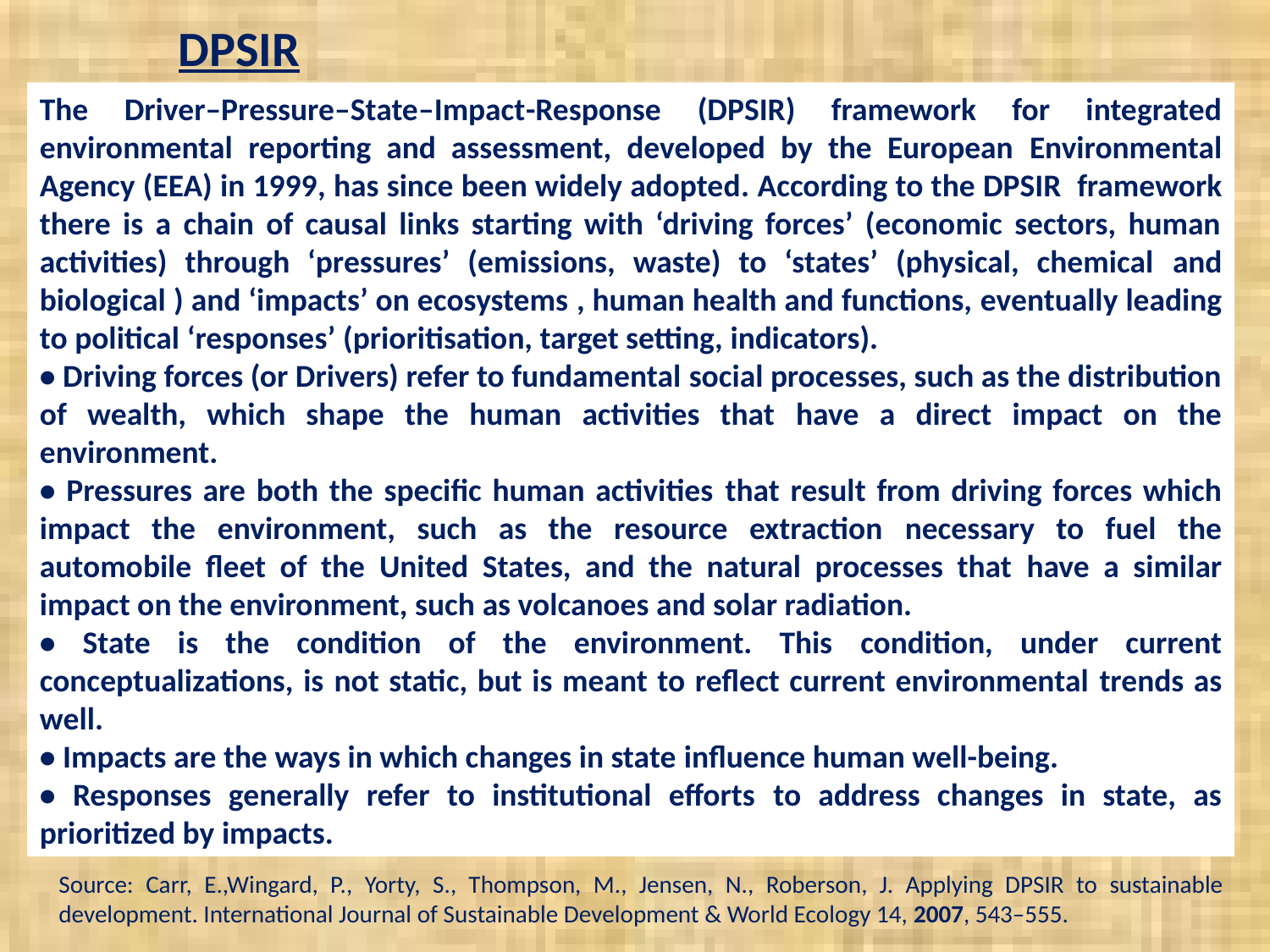

DPSIR
The Driver–Pressure–State–Impact-Response (DPSIR) framework for integrated environmental reporting and assessment, developed by the European Environmental Agency (EEA) in 1999, has since been widely adopted. According to the DPSIR  framework there is a chain of causal links starting with ‘driving forces’ (economic sectors, human activities) through ‘pressures’ (emissions, waste) to ‘states’ (physical, chemical and biological ) and ‘impacts’ on ecosystems , human health and functions, eventually leading to political ‘responses’ (prioritisation, target setting, indicators).
• Driving forces (or Drivers) refer to fundamental social processes, such as the distribution of wealth, which shape the human activities that have a direct impact on the environment.
• Pressures are both the specific human activities that result from driving forces which impact the environment, such as the resource extraction necessary to fuel the automobile fleet of the United States, and the natural processes that have a similar impact on the environment, such as volcanoes and solar radiation.
• State is the condition of the environment. This condition, under current conceptualizations, is not static, but is meant to reflect current environmental trends as well.
• Impacts are the ways in which changes in state influence human well-being.
• Responses generally refer to institutional efforts to address changes in state, as prioritized by impacts.
Source: Carr, E.,Wingard, P., Yorty, S., Thompson, M., Jensen, N., Roberson, J. Applying DPSIR to sustainable development. International Journal of Sustainable Development & World Ecology 14, 2007, 543–555.